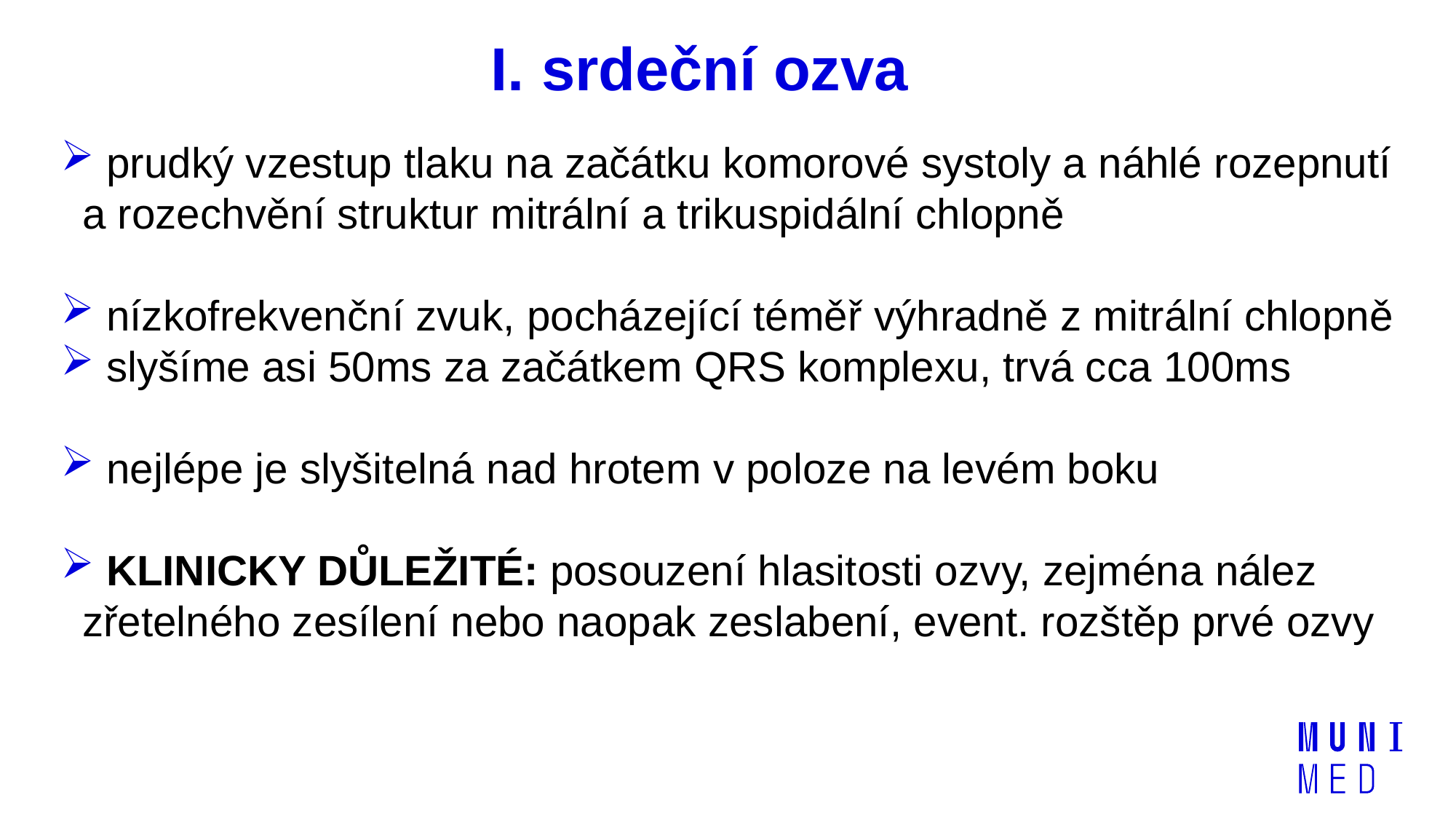

# I. srdeční ozva
 prudký vzestup tlaku na začátku komorové systoly a náhlé rozepnutí a rozechvění struktur mitrální a trikuspidální chlopně

 nízkofrekvenční zvuk, pocházející téměř výhradně z mitrální chlopně
 slyšíme asi 50ms za začátkem QRS komplexu, trvá cca 100ms

 nejlépe je slyšitelná nad hrotem v poloze na levém boku

 KLINICKY DŮLEŽITÉ: posouzení hlasitosti ozvy, zejména nález zřetelného zesílení nebo naopak zeslabení, event. rozštěp prvé ozvy